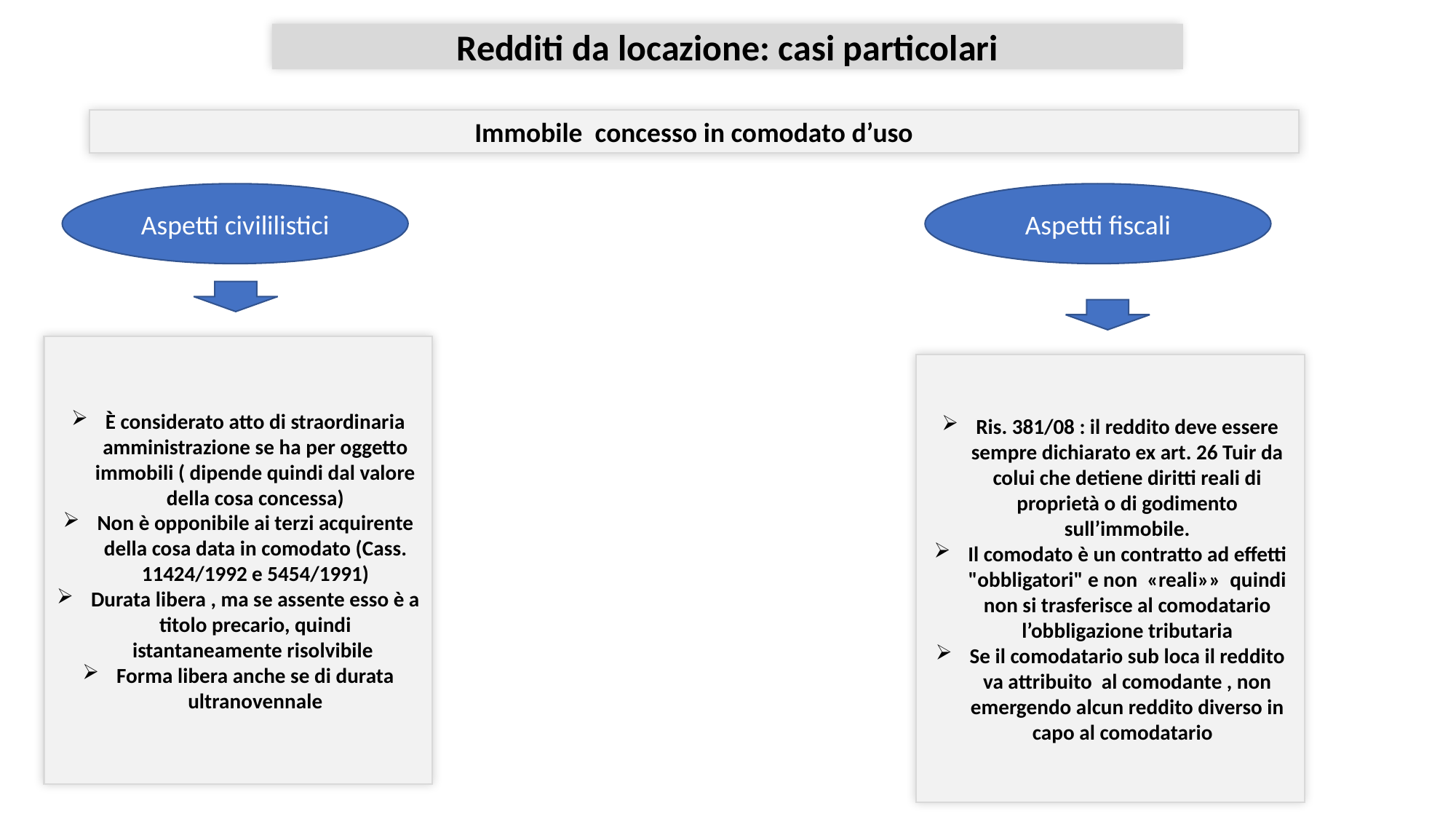

Redditi da locazione: casi particolari
Immobile  concesso in comodato d’uso
Aspetti civililistici
Aspetti fiscali

È considerato atto di straordinaria amministrazione se ha per oggetto immobili ( dipende quindi dal valore della cosa concessa)
Non è opponibile ai terzi acquirente della cosa data in comodato (Cass. 11424/1992 e 5454/1991)
Durata libera , ma se assente esso è a titolo precario, quindi istantaneamente risolvibile
Forma libera anche se di durata ultranovennale
Ris. 381/08 : il reddito deve essere sempre dichiarato ex art. 26 Tuir da colui che detiene diritti reali di proprietà o di godimento sull’immobile.
Il comodato è un contratto ad effetti "obbligatori" e non  «reali»»  quindi non si trasferisce al comodatario l’obbligazione tributaria
Se il comodatario sub loca il reddito va attribuito  al comodante , non emergendo alcun reddito diverso in capo al comodatario